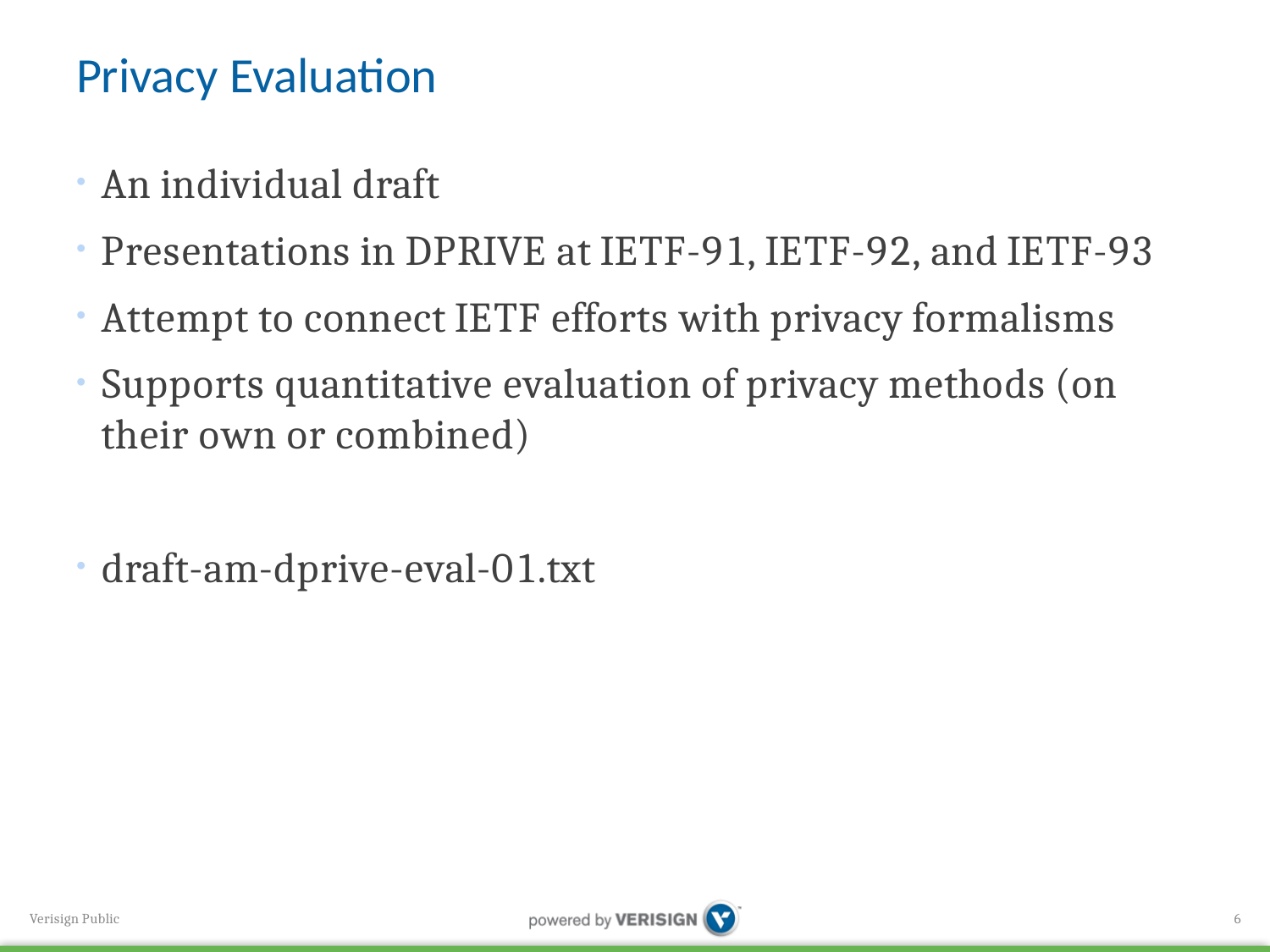

# Privacy Evaluation
An individual draft
Presentations in DPRIVE at IETF-91, IETF-92, and IETF-93
Attempt to connect IETF efforts with privacy formalisms
Supports quantitative evaluation of privacy methods (on their own or combined)

draft-am-dprive-eval-01.txt
6